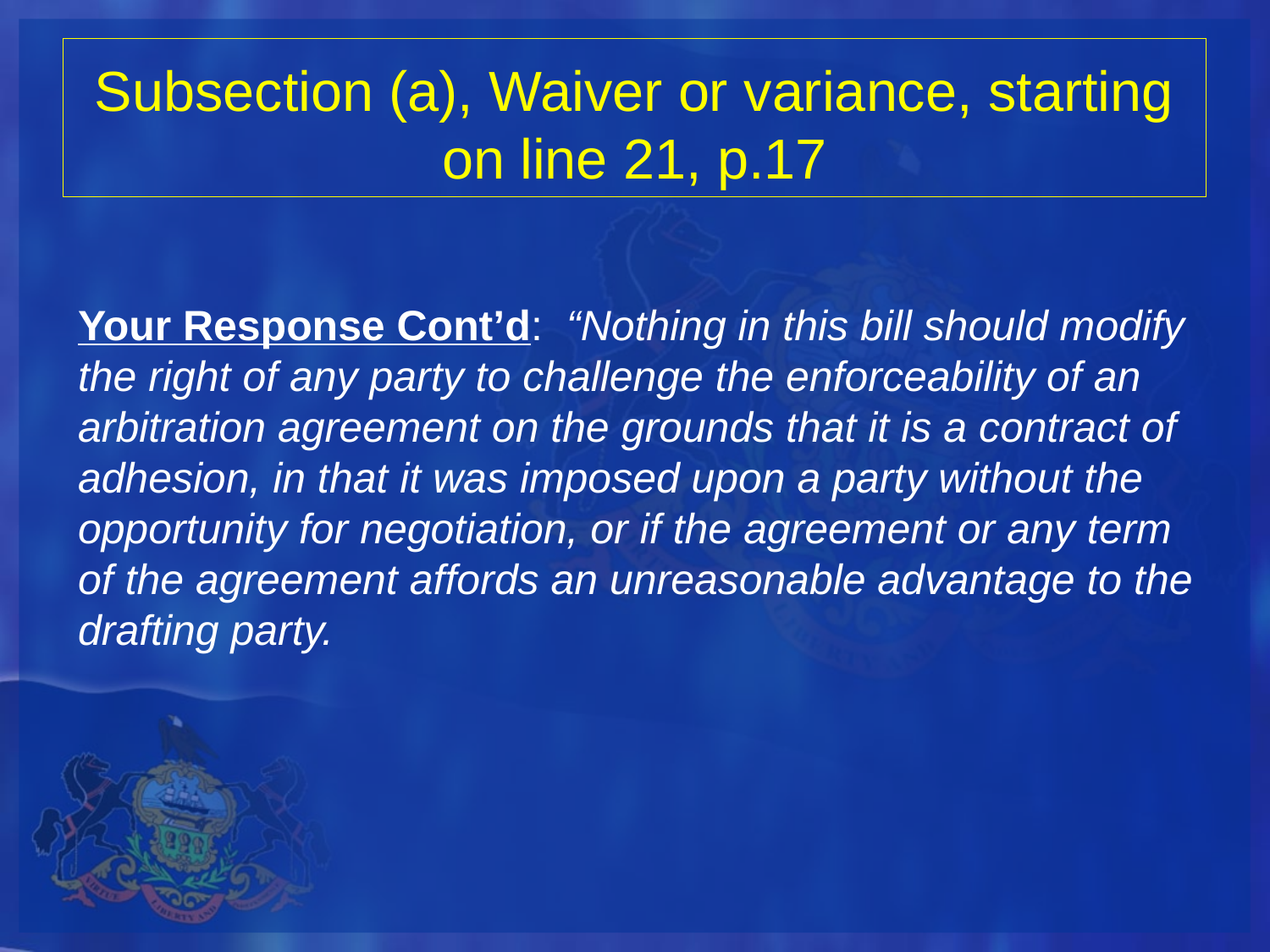

# Subsection (a), Waiver or variance, starting on line 21, p.17
Your Response Cont’d:  “Nothing in this bill should modify the right of any party to challenge the enforceability of an arbitration agreement on the grounds that it is a contract of adhesion, in that it was imposed upon a party without the opportunity for negotiation, or if the agreement or any term of the agreement affords an unreasonable advantage to the drafting party.